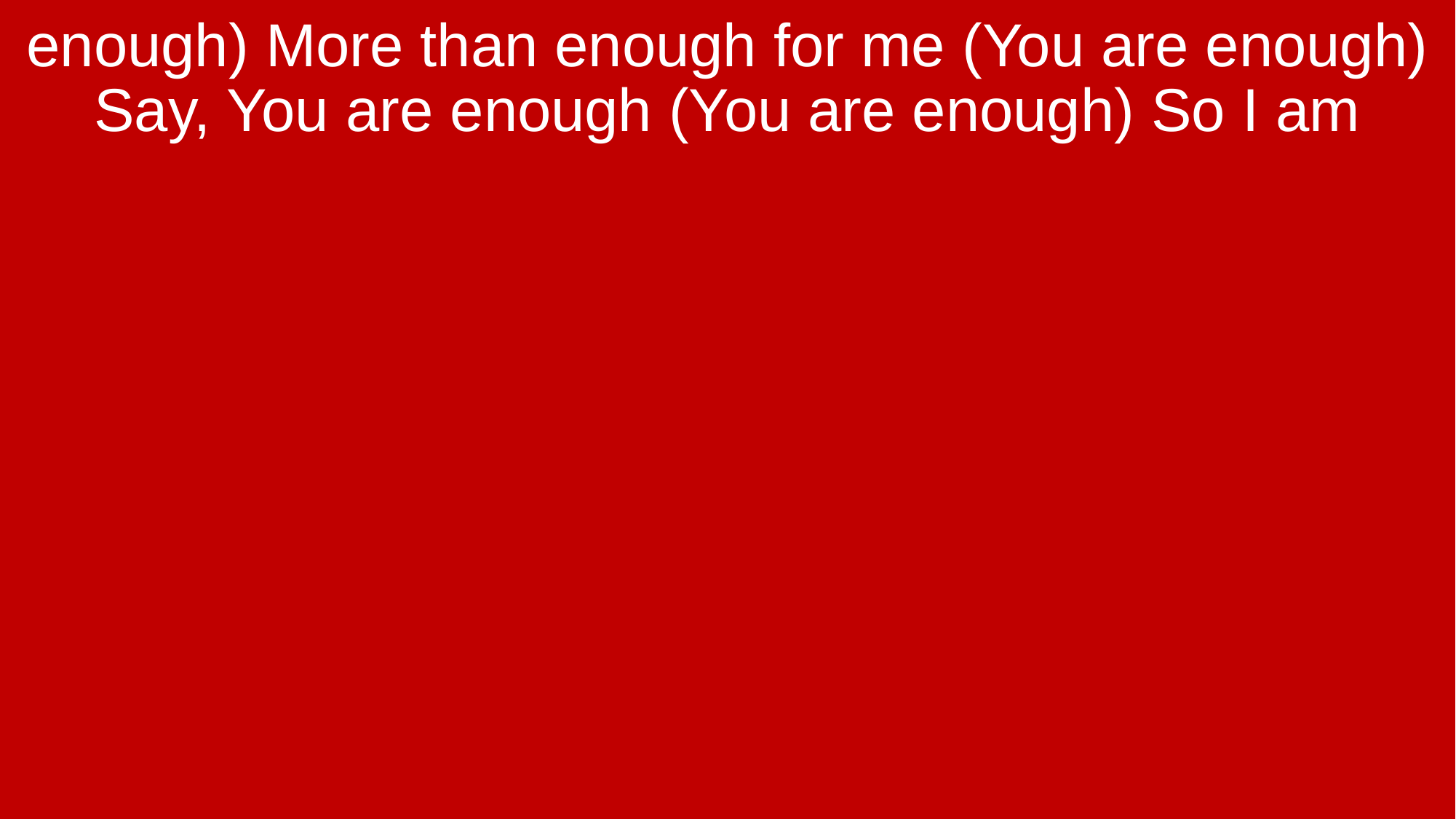

enough) More than enough for me (You are enough) Say, You are enough (You are enough) So I am